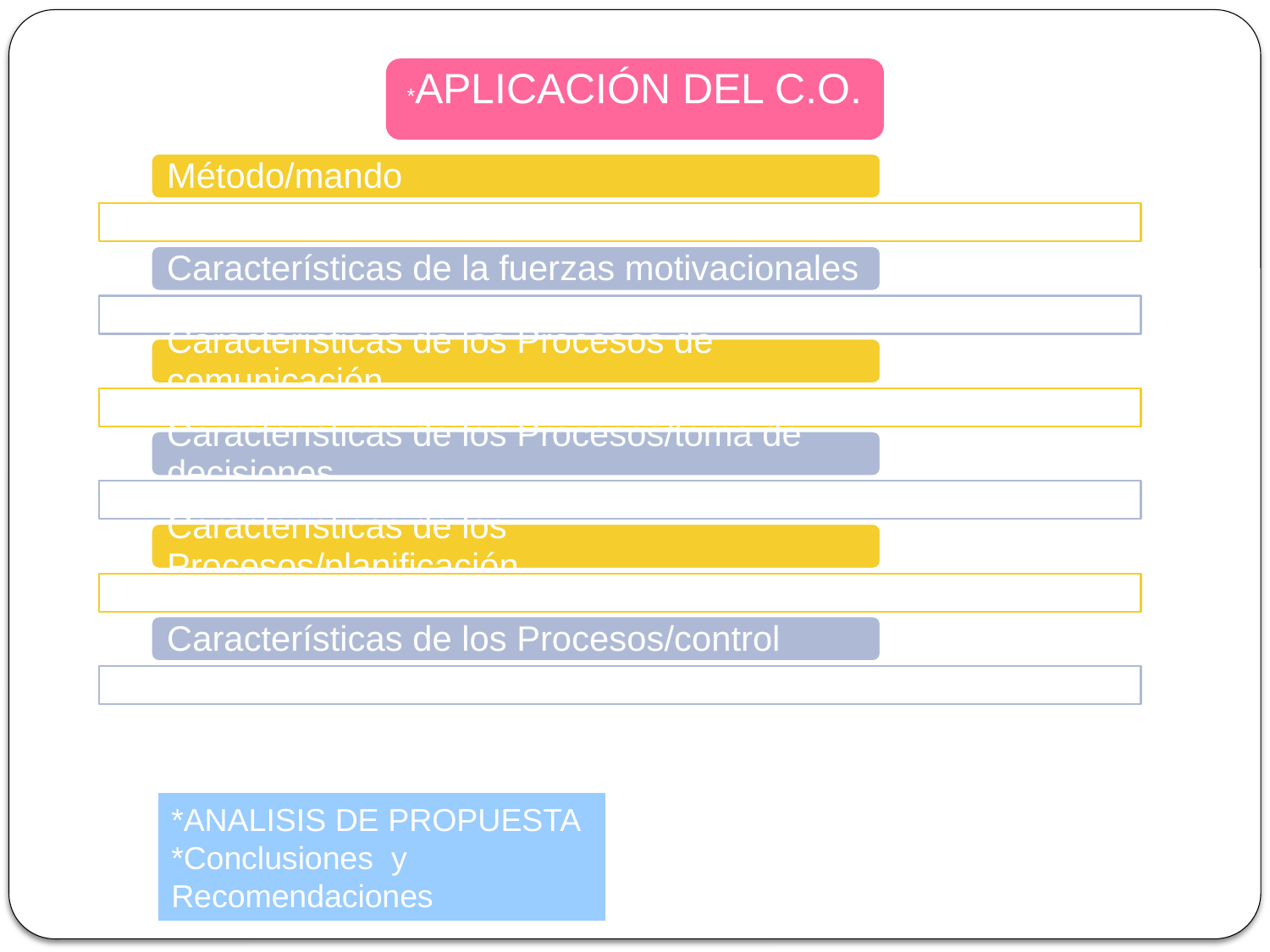

*APLICACIÓN DEL C.O.

Método/mando
Características de la fuerzas motivacionales
Características de los Procesos de comunicación
Características de los Procesos/control
Características de los Procesos/toma de decisiones
Características de los Procesos/planificación
*ANALISIS DE PROPUESTA
*Conclusiones  y Recomendaciones